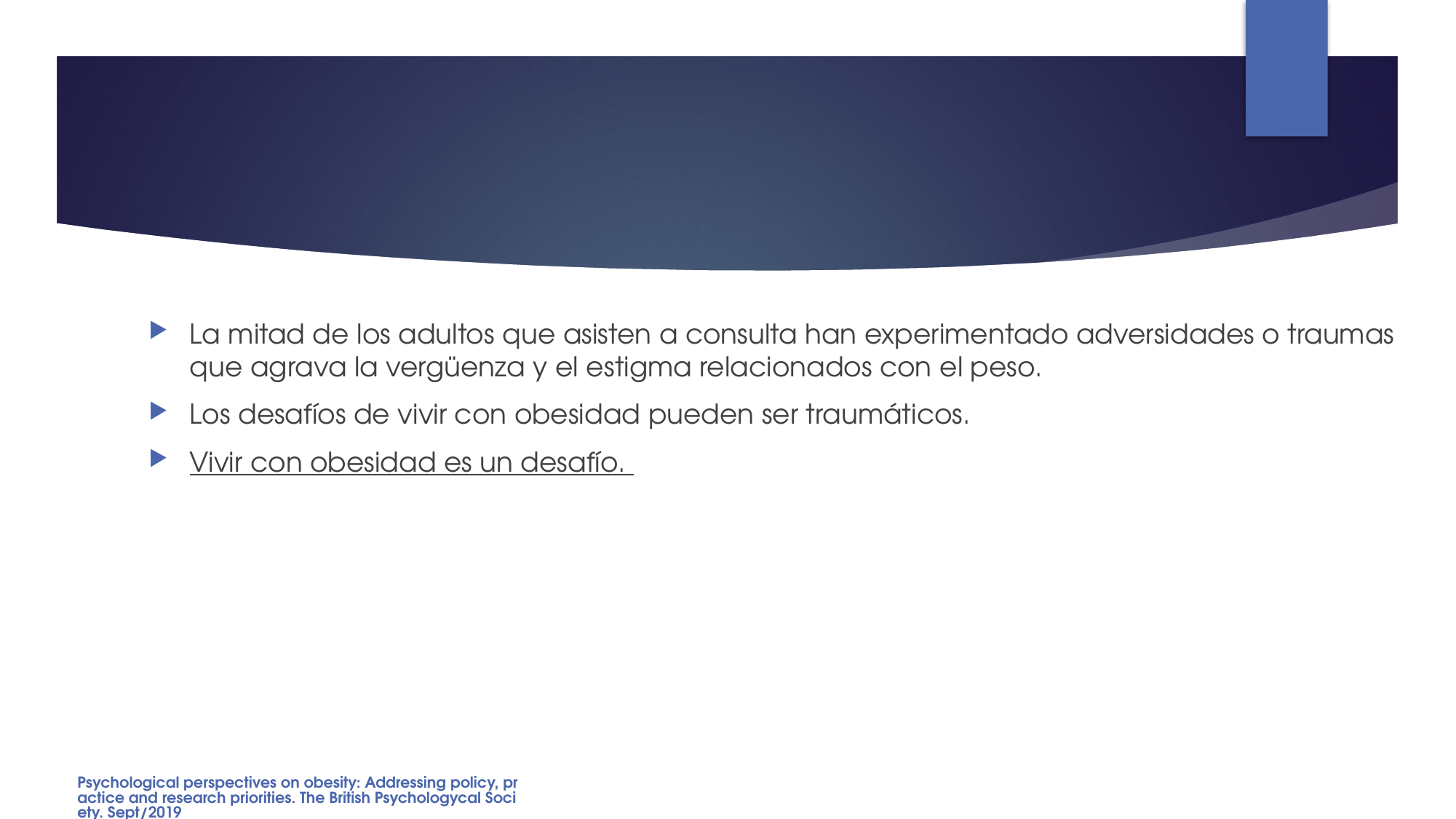

#
La mitad de los adultos que asisten a consulta han experimentado adversidades o traumas  que agrava la vergüenza y el estigma relacionados con el peso.
Los desafíos de vivir con obesidad pueden ser traumáticos.
Vivir con obesidad es un desafío.
Psychological perspectives on obesity: Addressing policy, practice and research priorities. The British Psychologycal Society. Sept/2019